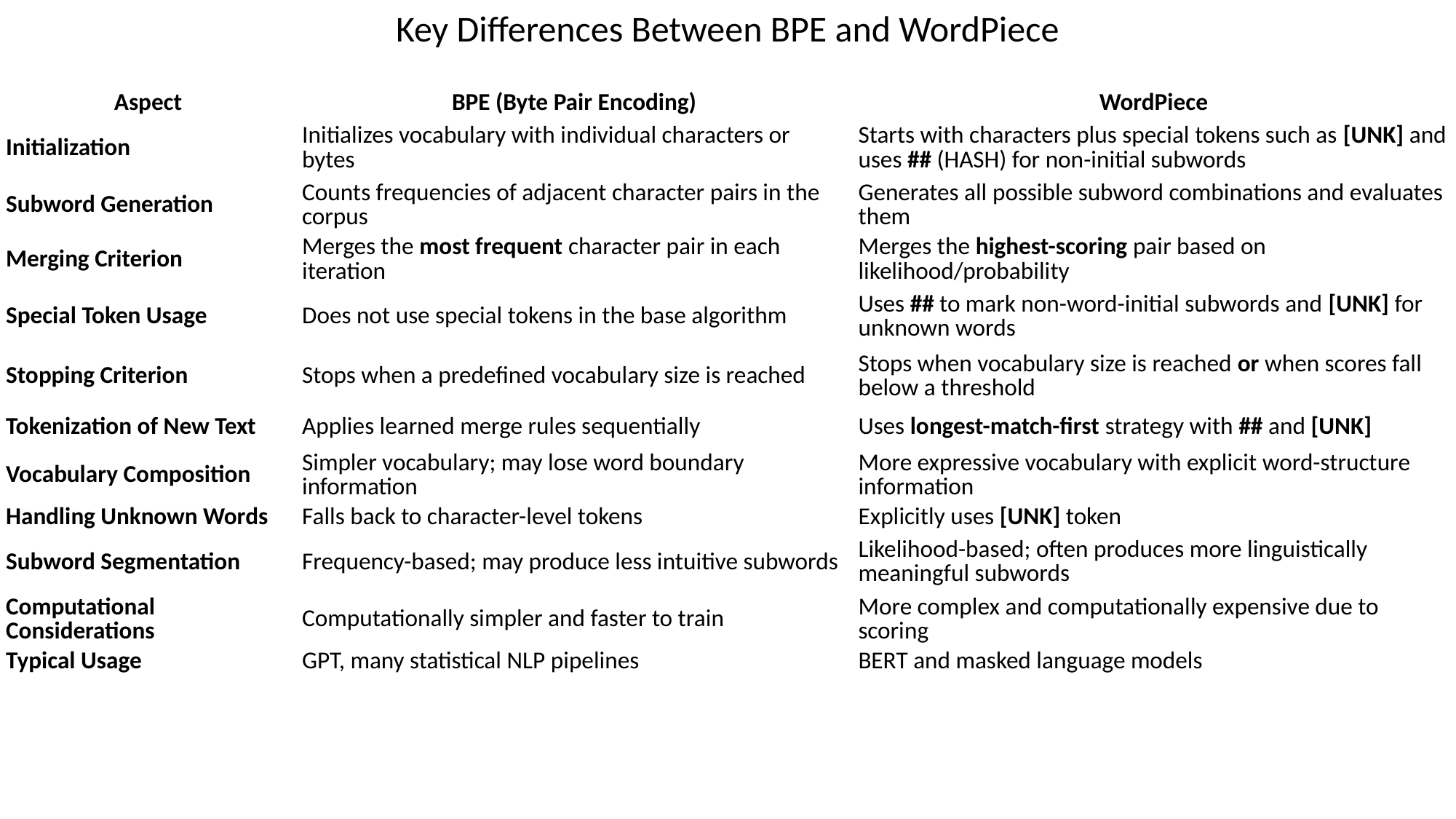

Key Differences Between BPE and WordPiece
| Aspect | BPE (Byte Pair Encoding) | WordPiece |
| --- | --- | --- |
| Initialization | Initializes vocabulary with individual characters or bytes | Starts with characters plus special tokens such as [UNK] and uses ## (HASH) for non-initial subwords |
| Subword Generation | Counts frequencies of adjacent character pairs in the corpus | Generates all possible subword combinations and evaluates them |
| Merging Criterion | Merges the most frequent character pair in each iteration | Merges the highest-scoring pair based on likelihood/probability |
| Special Token Usage | Does not use special tokens in the base algorithm | Uses ## to mark non-word-initial subwords and [UNK] for unknown words |
| Stopping Criterion | Stops when a predefined vocabulary size is reached | Stops when vocabulary size is reached or when scores fall below a threshold |
| Tokenization of New Text | Applies learned merge rules sequentially | Uses longest-match-first strategy with ## and [UNK] |
| Vocabulary Composition | Simpler vocabulary; may lose word boundary information | More expressive vocabulary with explicit word-structure information |
| Handling Unknown Words | Falls back to character-level tokens | Explicitly uses [UNK] token |
| Subword Segmentation | Frequency-based; may produce less intuitive subwords | Likelihood-based; often produces more linguistically meaningful subwords |
| Computational Considerations | Computationally simpler and faster to train | More complex and computationally expensive due to scoring |
| Typical Usage | GPT, many statistical NLP pipelines | BERT and masked language models |